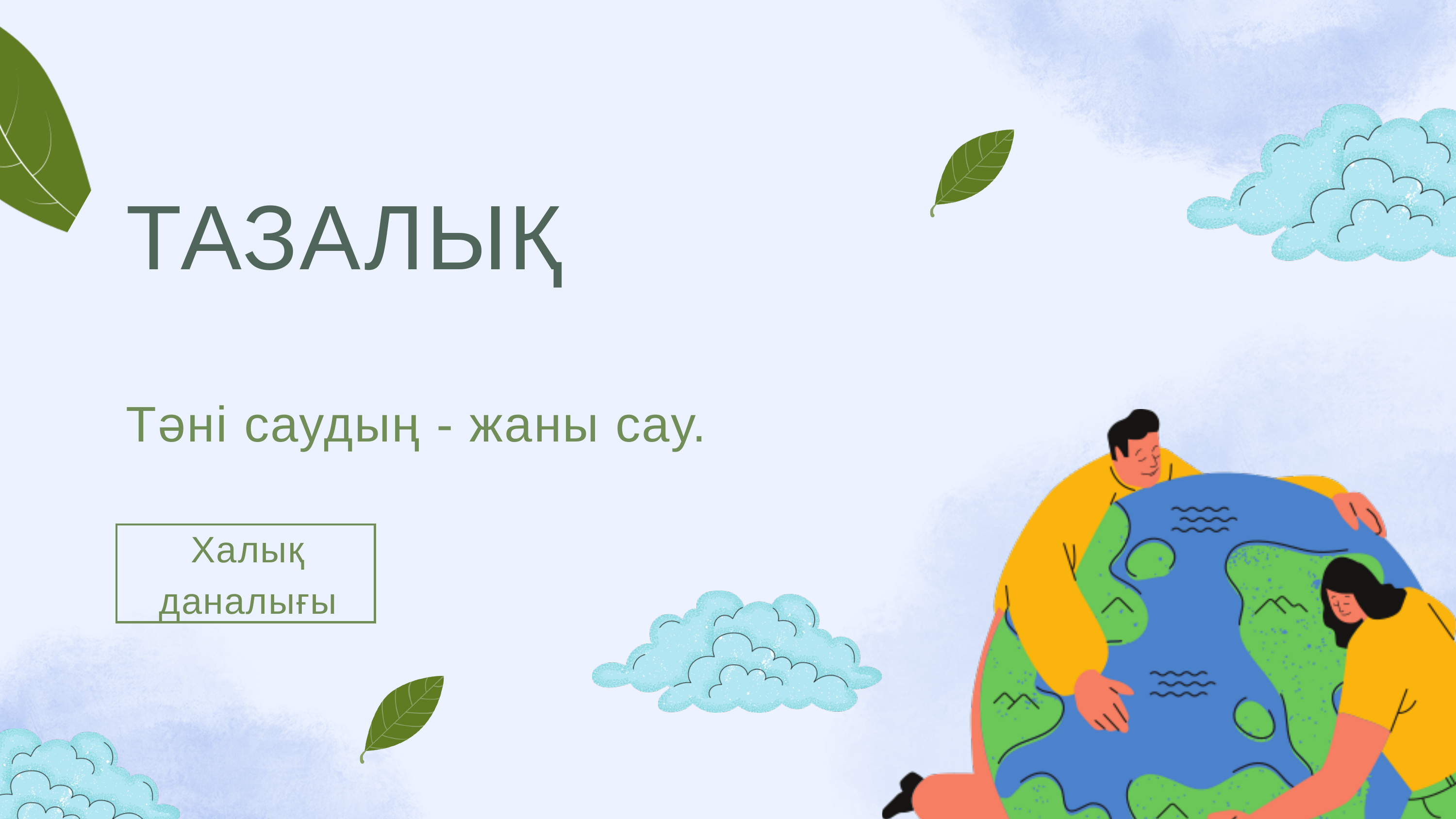

ТАЗАЛЫҚ

Тәні саудың - жаны сау.

Халық даналығы